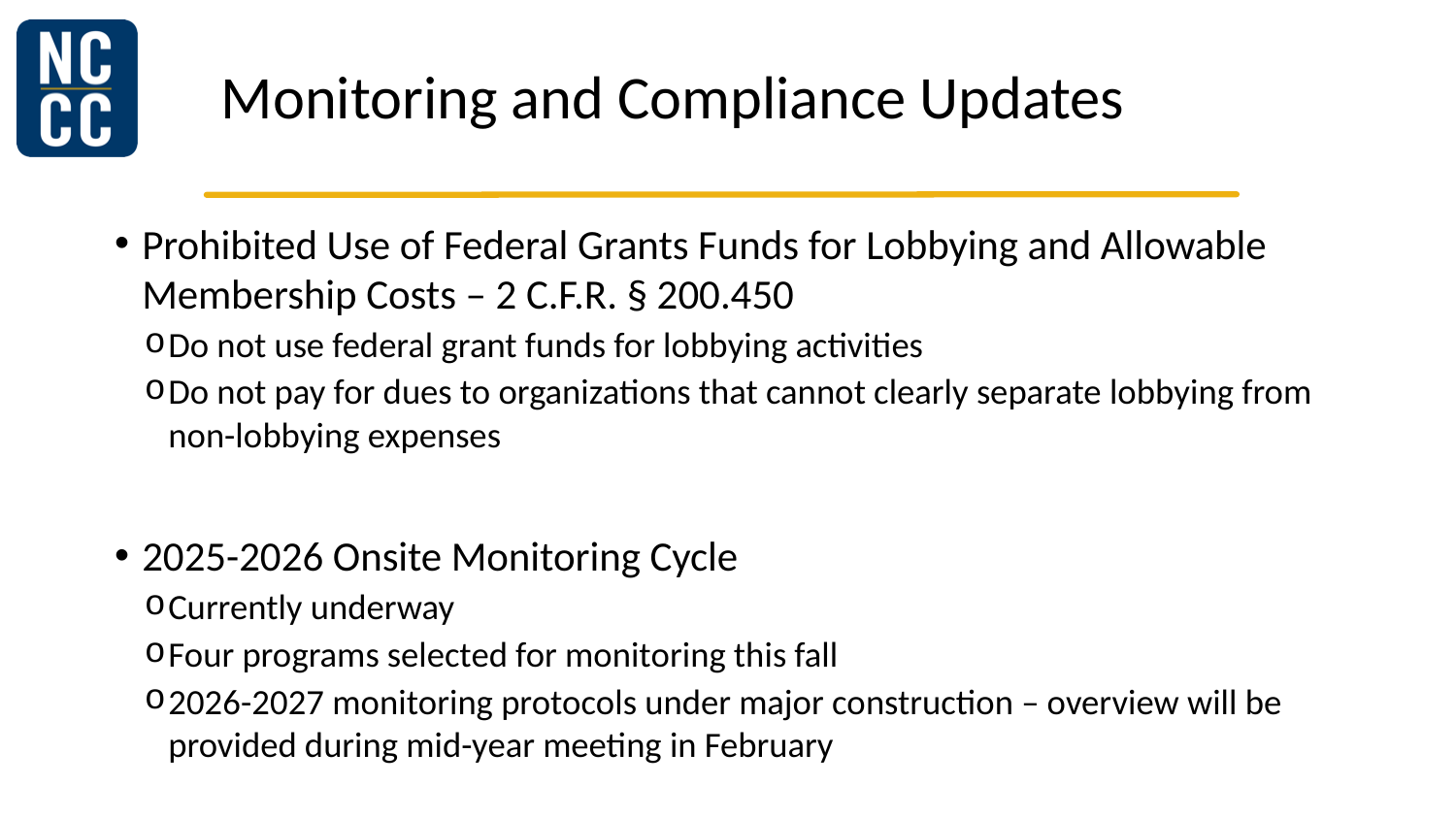

# Monitoring and Compliance Updates
Prohibited Use of Federal Grants Funds for Lobbying and Allowable Membership Costs – 2 C.F.R. § 200.450
Do not use federal grant funds for lobbying activities
Do not pay for dues to organizations that cannot clearly separate lobbying from non-lobbying expenses

2025-2026 Onsite Monitoring Cycle
Currently underway
Four programs selected for monitoring this fall
2026-2027 monitoring protocols under major construction – overview will be provided during mid-year meeting in February